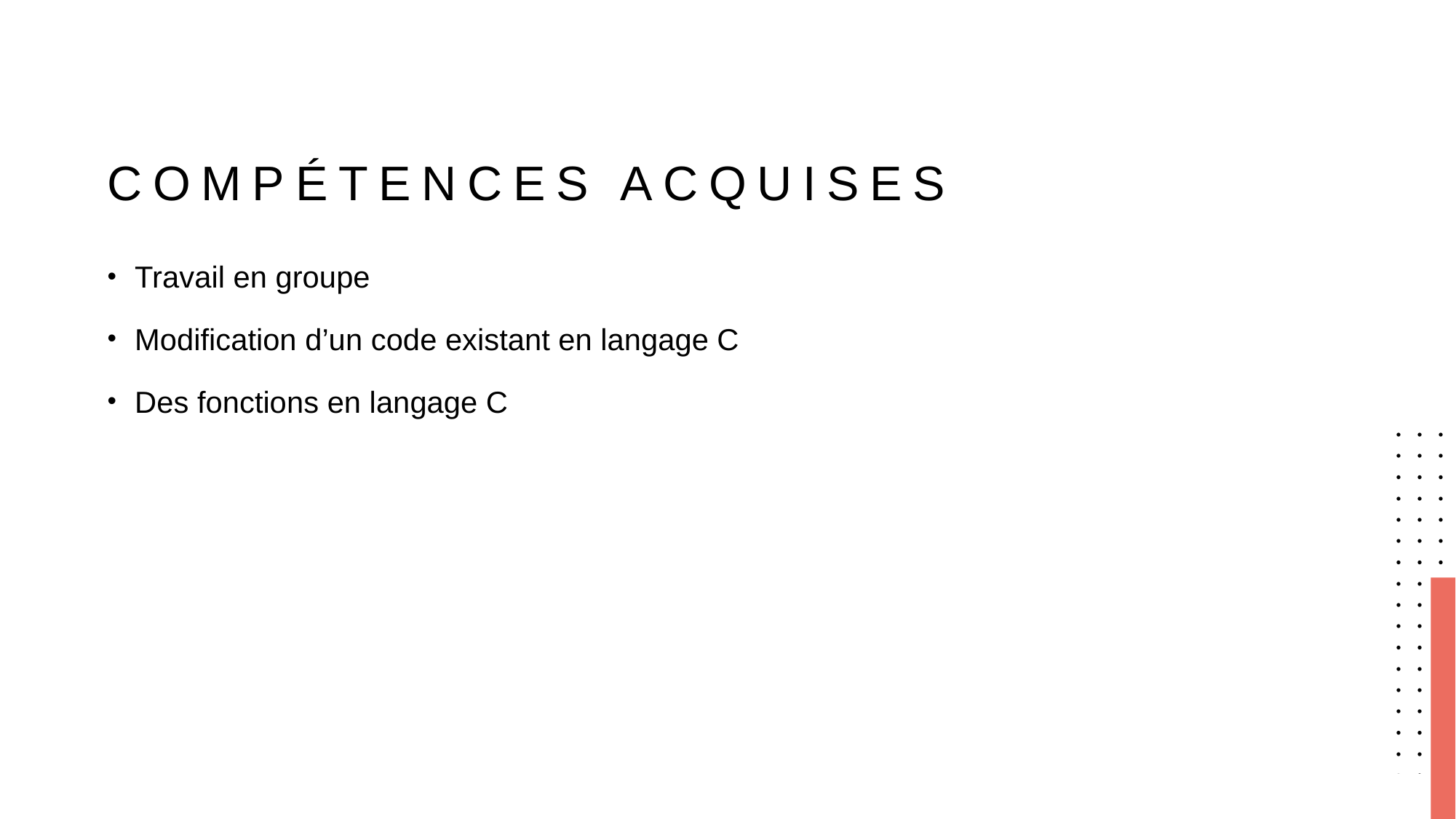

# Compétences acquises
Travail en groupe
Modification d’un code existant en langage C
Des fonctions en langage C